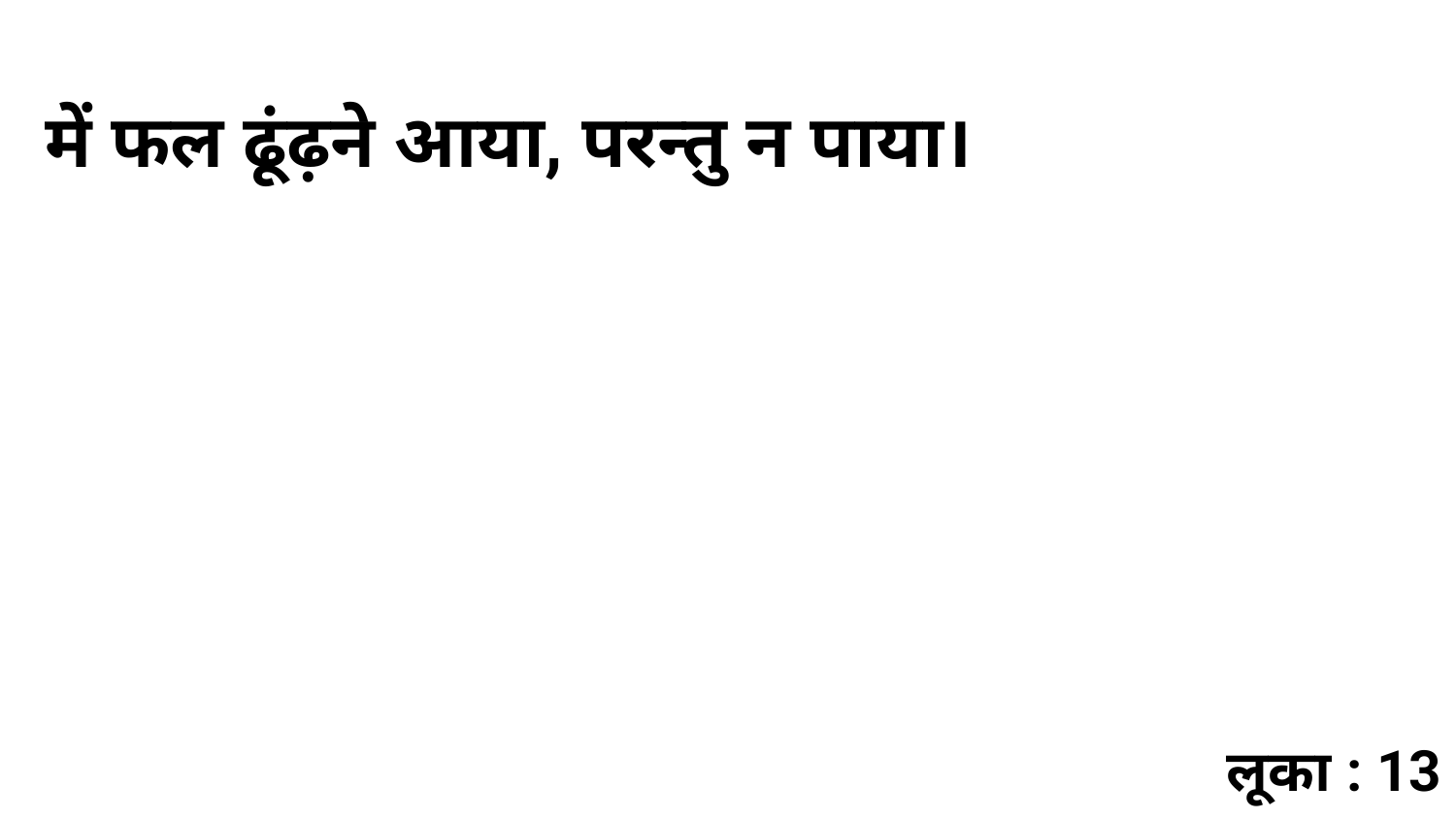

में फल ढूंढ़ने आया, परन्तु न पाया।
लूका : 13